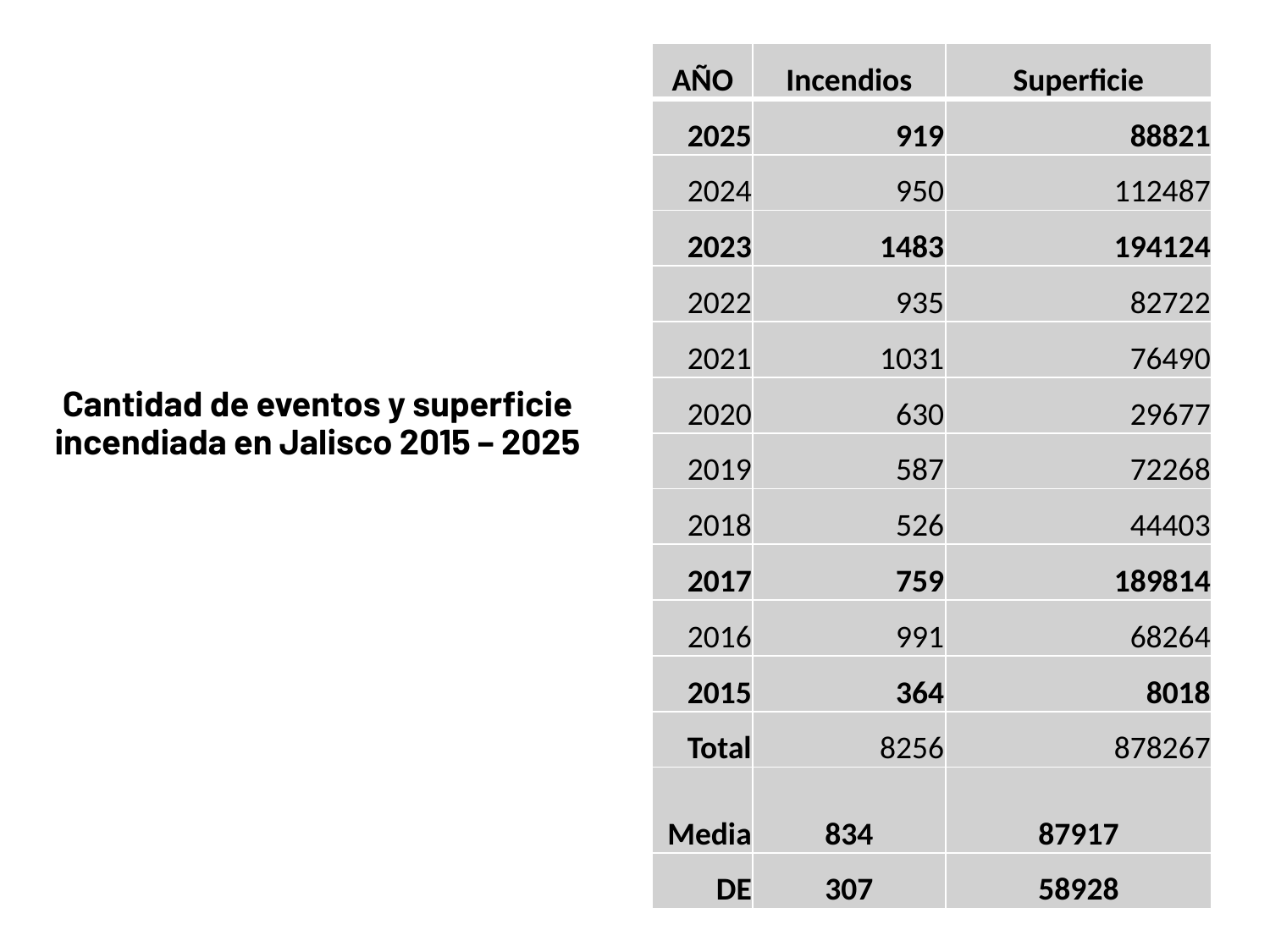

| AÑO | Incendios | Superficie |
| --- | --- | --- |
| 2025 | 919 | 88821 |
| 2024 | 950 | 112487 |
| 2023 | 1483 | 194124 |
| 2022 | 935 | 82722 |
| 2021 | 1031 | 76490 |
| 2020 | 630 | 29677 |
| 2019 | 587 | 72268 |
| 2018 | 526 | 44403 |
| 2017 | 759 | 189814 |
| 2016 | 991 | 68264 |
| 2015 | 364 | 8018 |
| Total | 8256 | 878267 |
| Media | 834 | 87917 |
| DE | 307 | 58928 |
# Cantidad de eventos y superficie incendiada en Jalisco 2015 – 2025